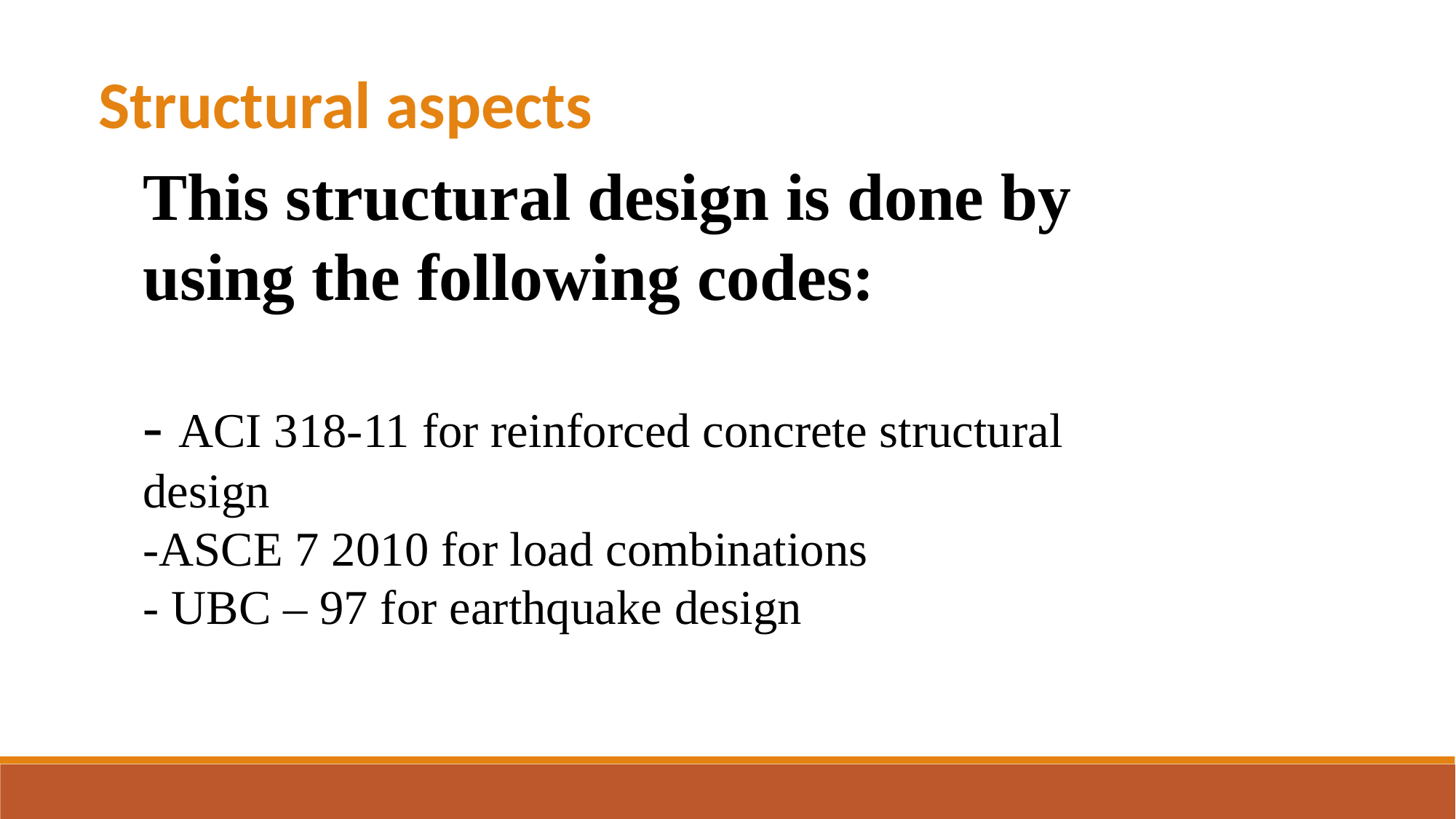

Structural aspects
This structural design is done by using the following codes:

- ACI 318-11 for reinforced concrete structural design
-ASCE 7 2010 for load combinations
- UBC – 97 for earthquake design